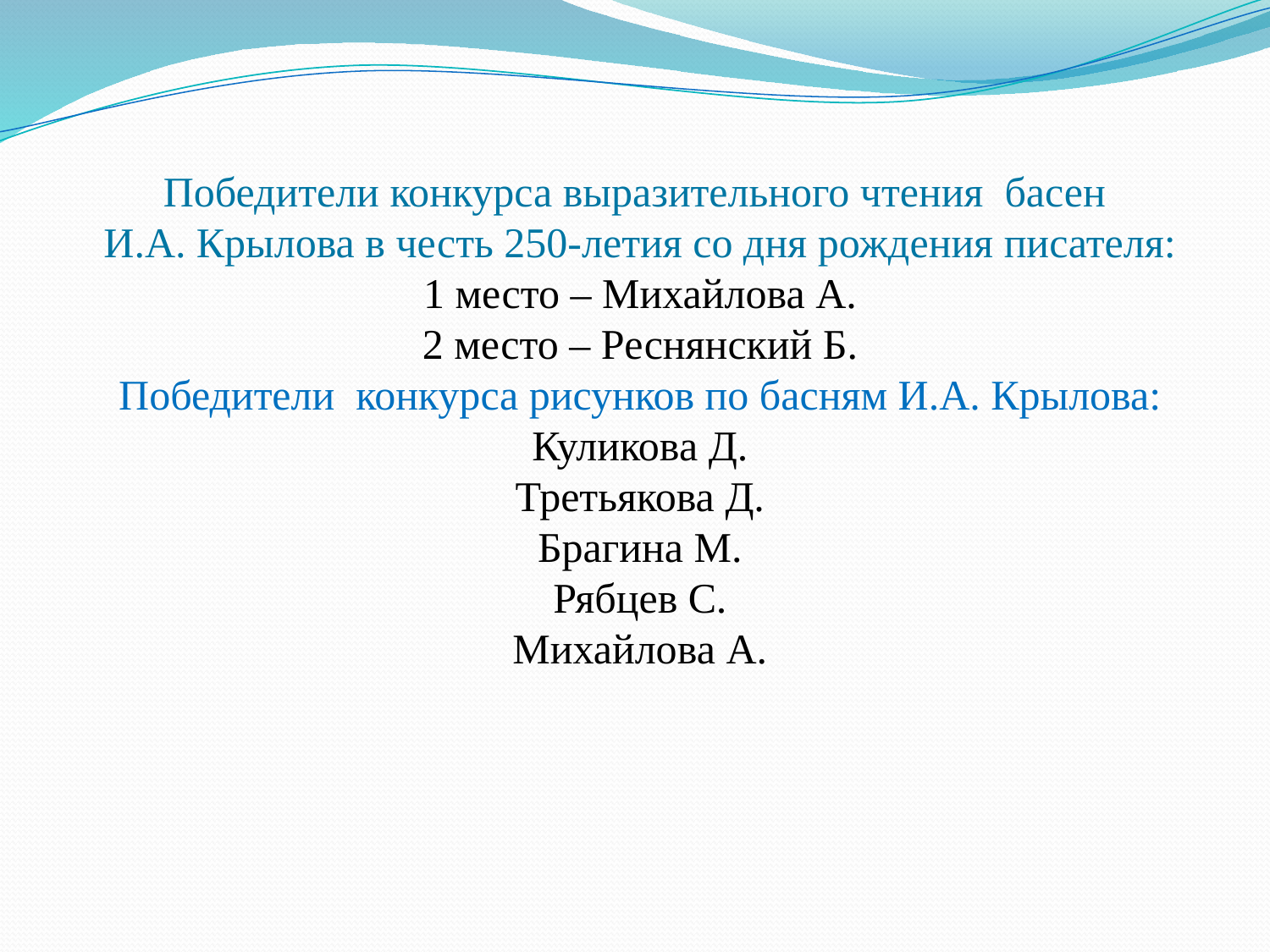

Победители конкурса выразительного чтения  басен
И.А. Крылова в честь 250-летия со дня рождения писателя:
1 место – Михайлова А.
2 место – Реснянский Б.
Победители  конкурса рисунков по басням И.А. Крылова:
Куликова Д.
Третьякова Д.
Брагина М.
Рябцев С.
Михайлова А.